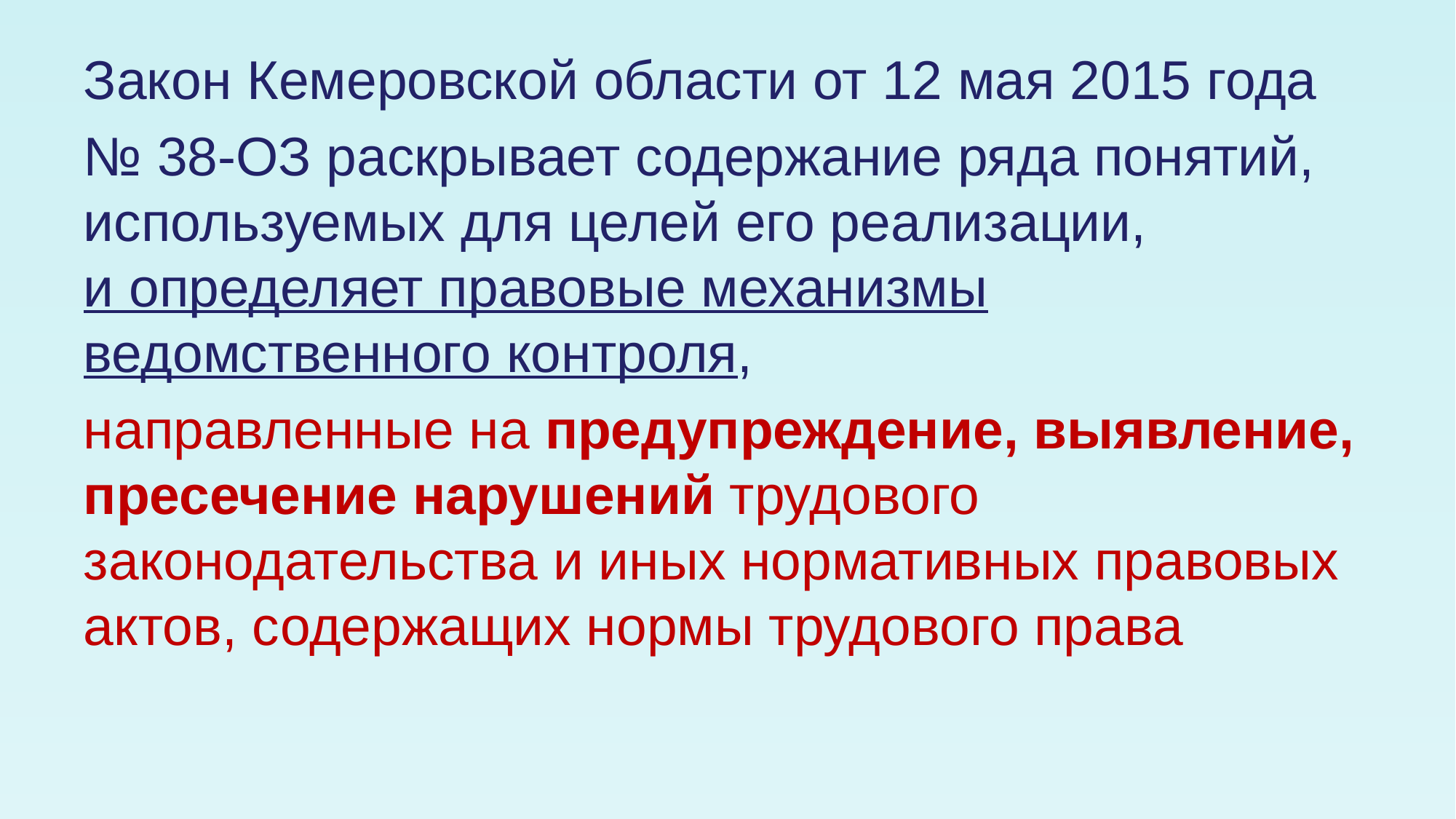

Закон Кемеровской области от 12 мая 2015 года
№ 38-ОЗ раскрывает содержание ряда понятий, используемых для целей его реализации,
и определяет правовые механизмы ведомственного контроля,
направленные на предупреждение, выявление, пресечение нарушений трудового законодательства и иных нормативных правовых актов, содержащих нормы трудового права